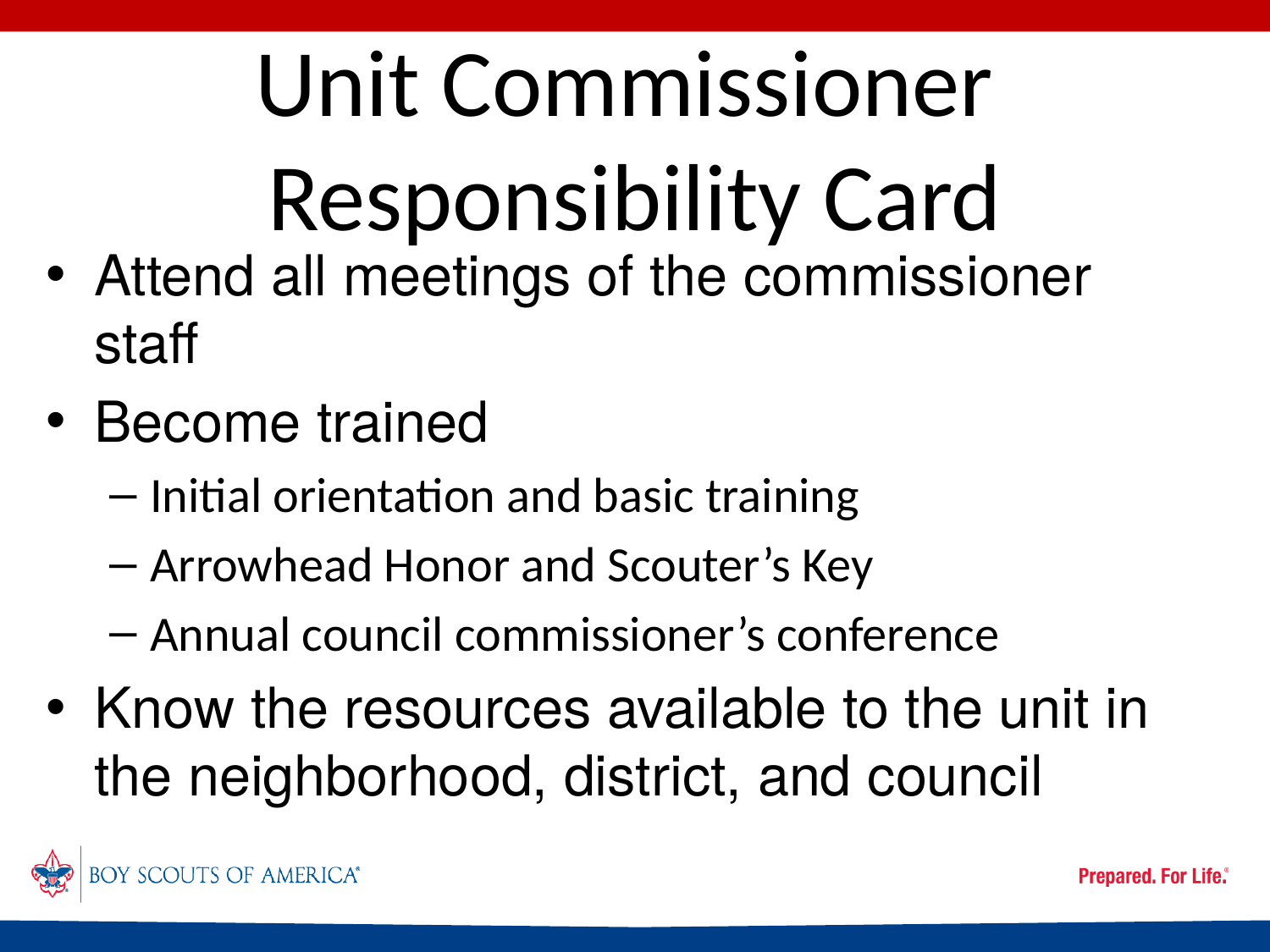

# Unit Commissioner Responsibility Card
Attend all meetings of the commissioner staff
Become trained
Initial orientation and basic training
Arrowhead Honor and Scouter’s Key
Annual council commissioner’s conference
Know the resources available to the unit in the neighborhood, district, and council